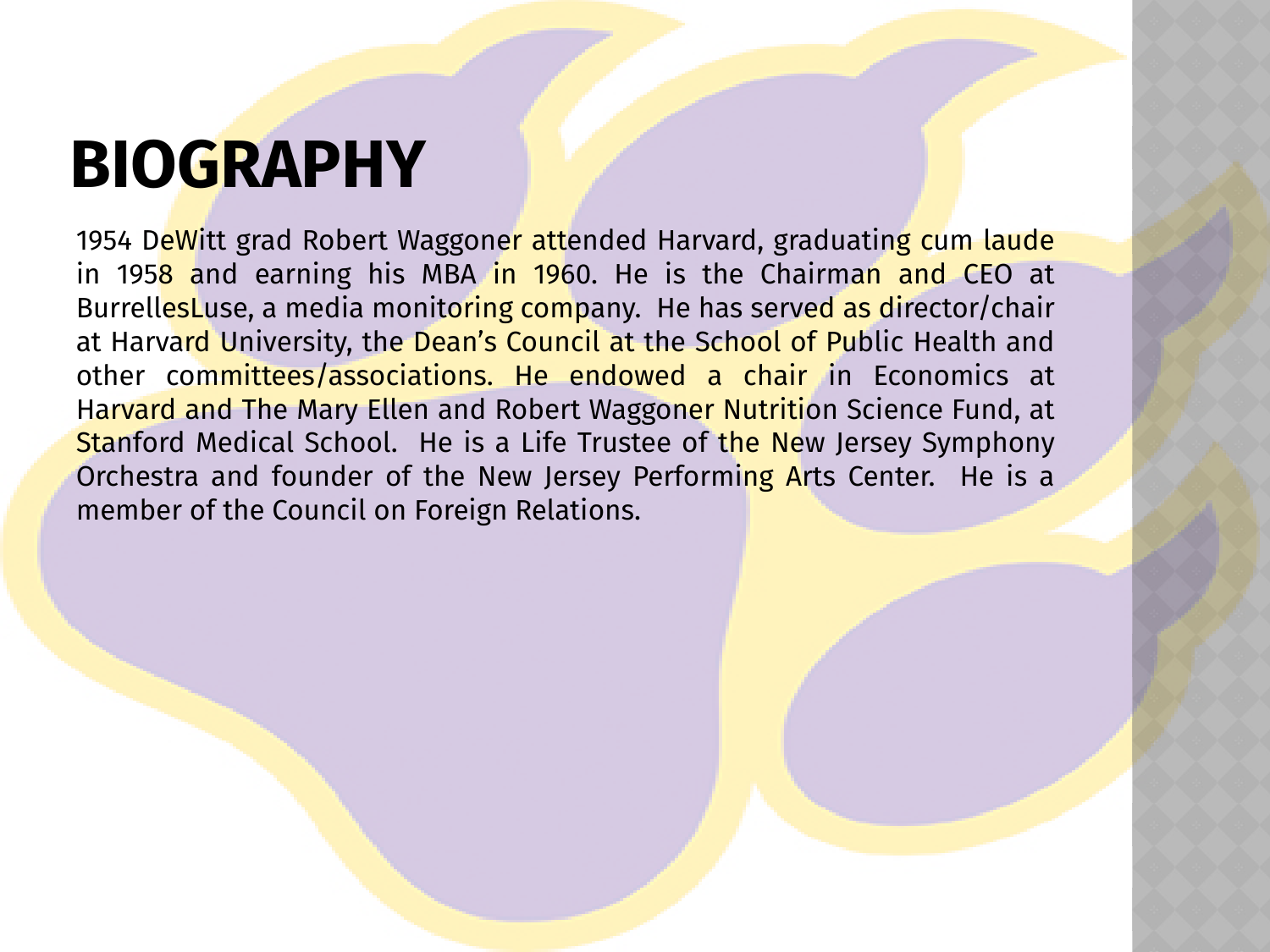

# Biography
1954 DeWitt grad Robert Waggoner attended Harvard, graduating cum laude in 1958 and earning his MBA in 1960. He is the Chairman and CEO at BurrellesLuse, a media monitoring company.  He has served as director/chair at Harvard University, the Dean’s Council at the School of Public Health and other committees/associations. He endowed a chair in Economics at Harvard and The Mary Ellen and Robert Waggoner Nutrition Science Fund, at Stanford Medical School.  He is a Life Trustee of the New Jersey Symphony Orchestra and founder of the New Jersey Performing Arts Center.  He is a member of the Council on Foreign Relations.